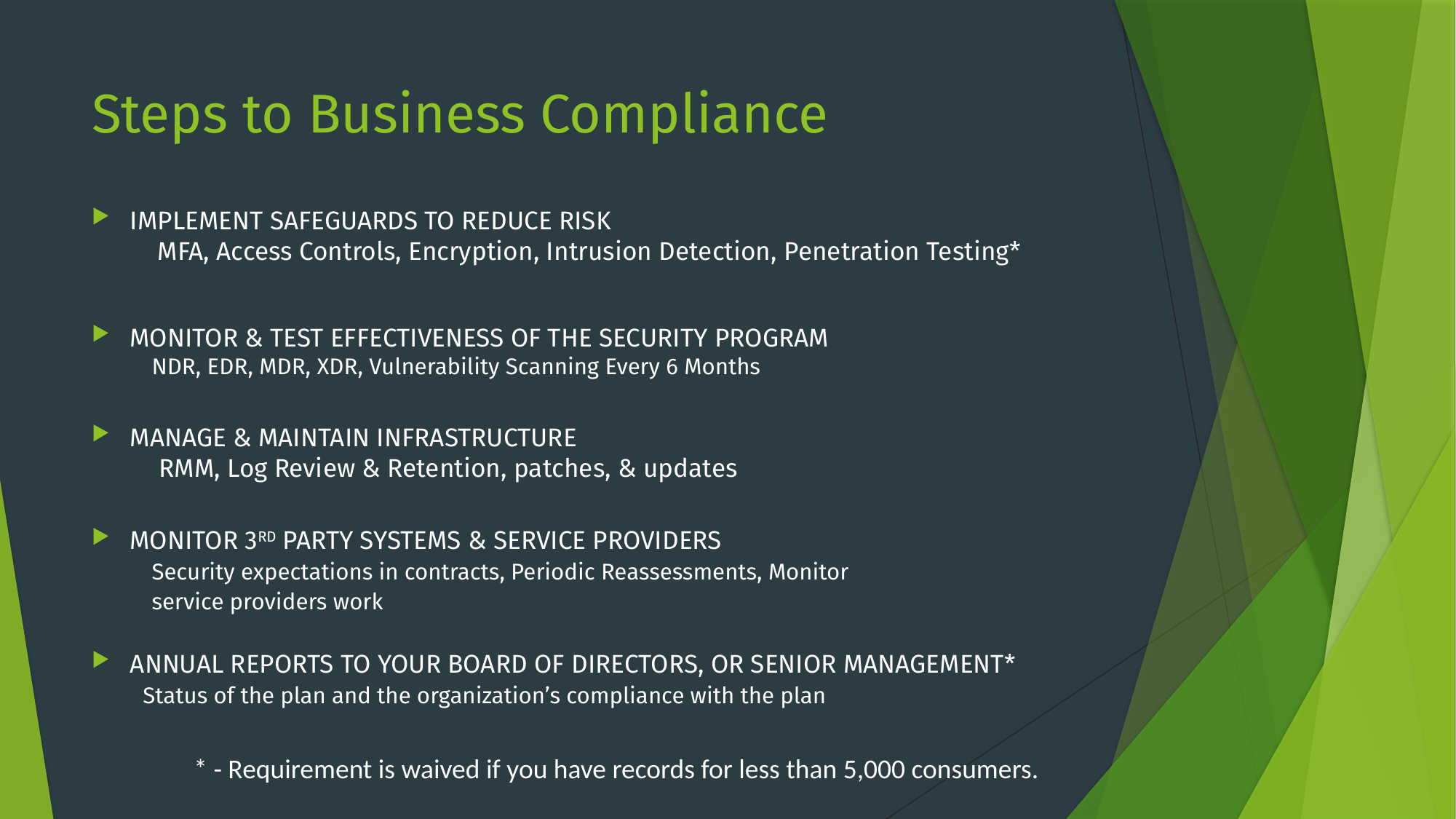

# Steps to Business Compliance
IMPLEMENT SAFEGUARDS TO REDUCE RISK
           MFA, Access Controls, Encryption, Intrusion Detection, Penetration Testing*

MONITOR & TEST EFFECTIVENESS OF THE SECURITY PROGRAM
          NDR, EDR, MDR, XDR, Vulnerability Scanning Every 6 Months

MANAGE & MAINTAIN INFRASTRUCTURE
          RMM, Log Review & Retention, patches, & updates

MONITOR 3RD PARTY SYSTEMS & SERVICE PROVIDERS
          Security expectations in contracts, Periodic Reassessments, Monitor
          service providers work

ANNUAL REPORTS TO YOUR BOARD OF DIRECTORS, OR SENIOR MANAGEMENT*
Status of the plan and the organization’s compliance with the plan
* - Requirement is waived if you have records for less than 5,000 consumers.